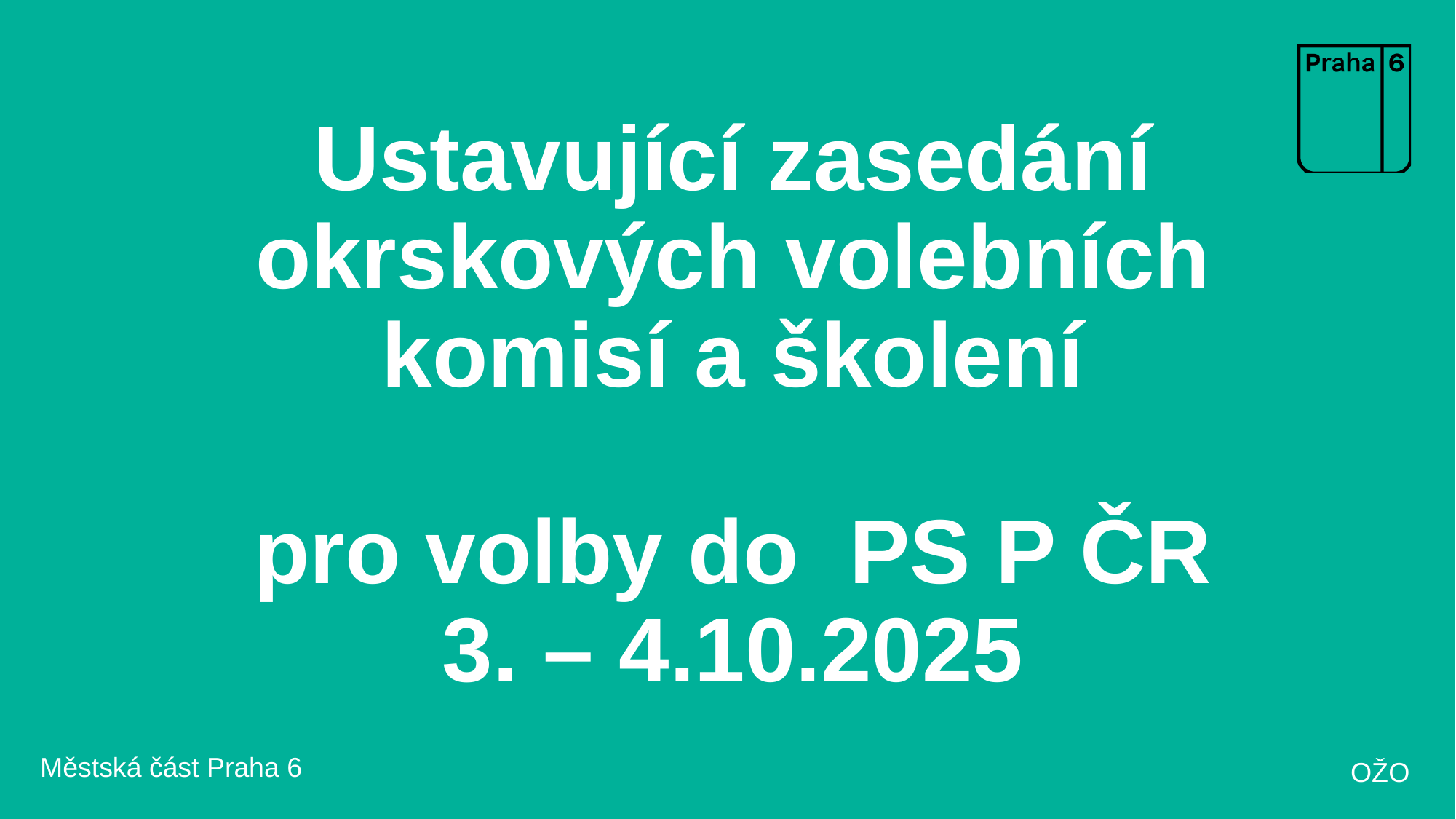

# Ustavující zasedání okrskových volebních komisí a školení pro volby do  PS P ČR 3. – 4.10.2025
Městská část Praha 6
OŽO